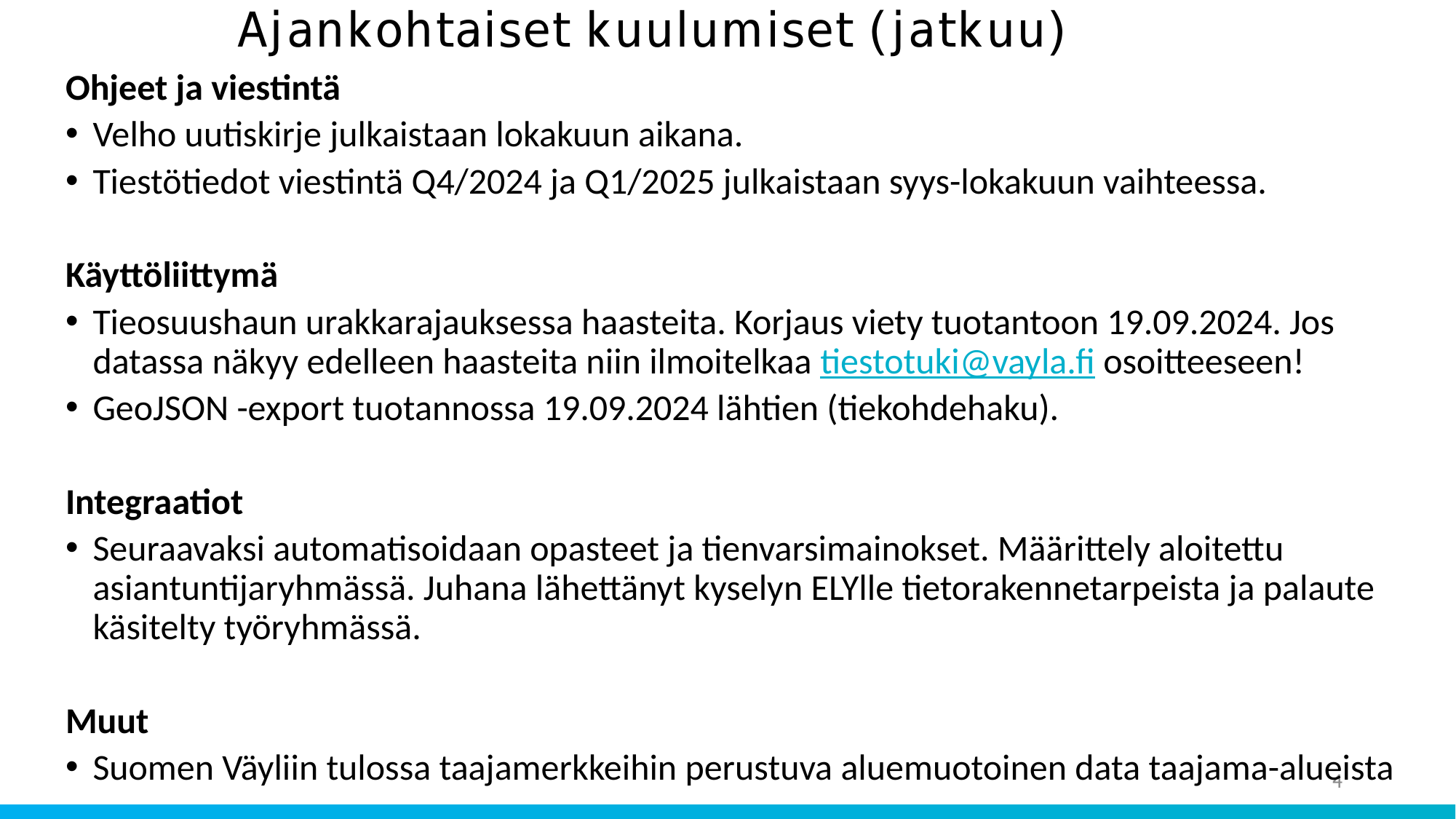

# Ajankohtaiset kuulumiset (jatkuu)
Ohjeet ja viestintä
Velho uutiskirje julkaistaan lokakuun aikana.
Tiestötiedot viestintä Q4/2024 ja Q1/2025 julkaistaan syys-lokakuun vaihteessa.

Käyttöliittymä
Tieosuushaun urakkarajauksessa haasteita. Korjaus viety tuotantoon 19.09.2024. Jos datassa näkyy edelleen haasteita niin ilmoitelkaa tiestotuki@vayla.fi osoitteeseen!
GeoJSON -export tuotannossa 19.09.2024 lähtien (tiekohdehaku).

Integraatiot
Seuraavaksi automatisoidaan opasteet ja tienvarsimainokset. Määrittely aloitettu asiantuntijaryhmässä. Juhana lähettänyt kyselyn ELYlle tietorakennetarpeista ja palaute käsitelty työryhmässä.

Muut
Suomen Väyliin tulossa taajamerkkeihin perustuva aluemuotoinen data taajama-alueista

4